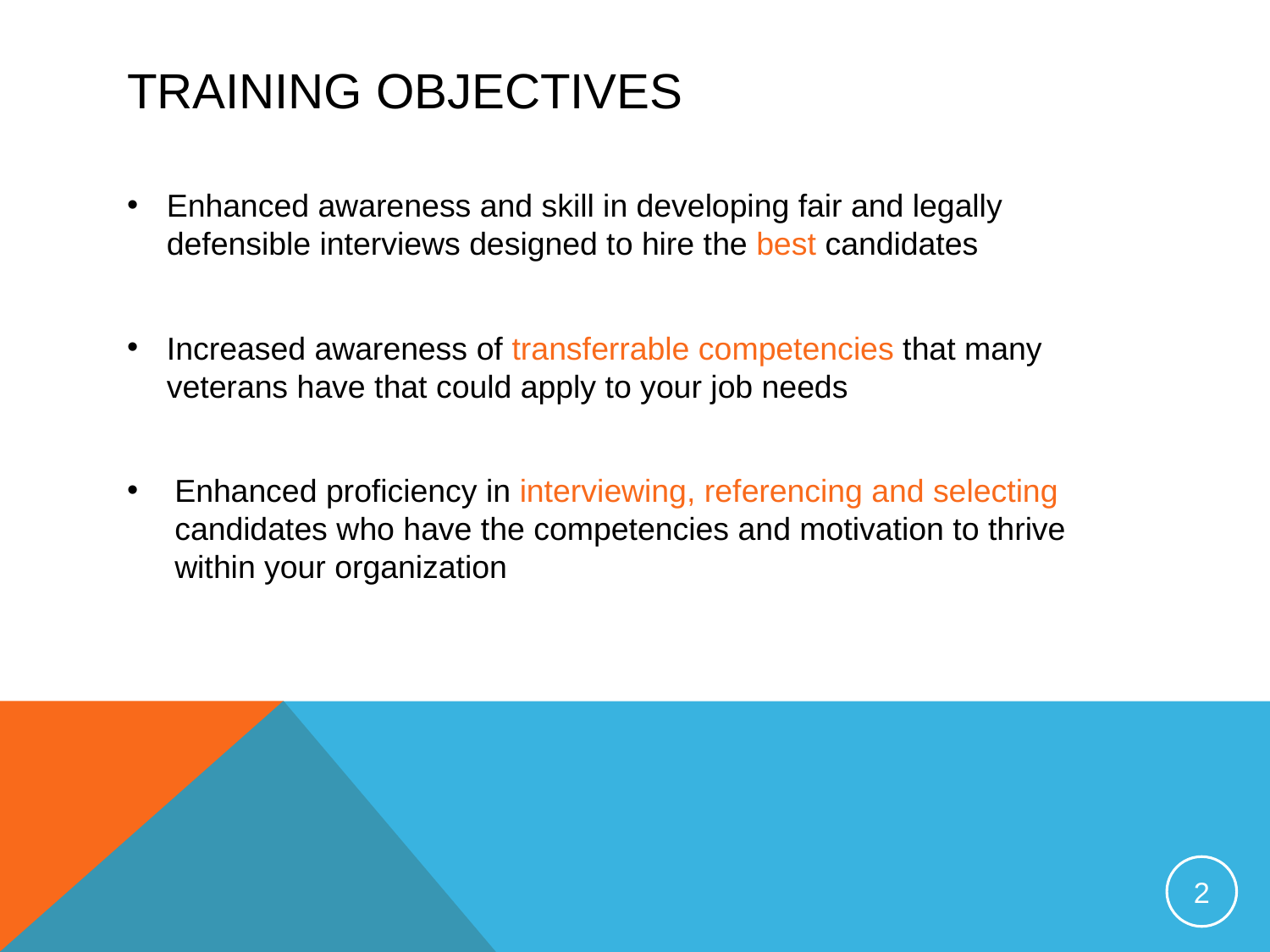

# Training Objectives

Enhanced awareness and skill in developing fair and legally defensible interviews designed to hire the best candidates

Increased awareness of transferrable competencies that many veterans have that could apply to your job needs

Enhanced proficiency in interviewing, referencing and selecting candidates who have the competencies and motivation to thrive within your organization
2